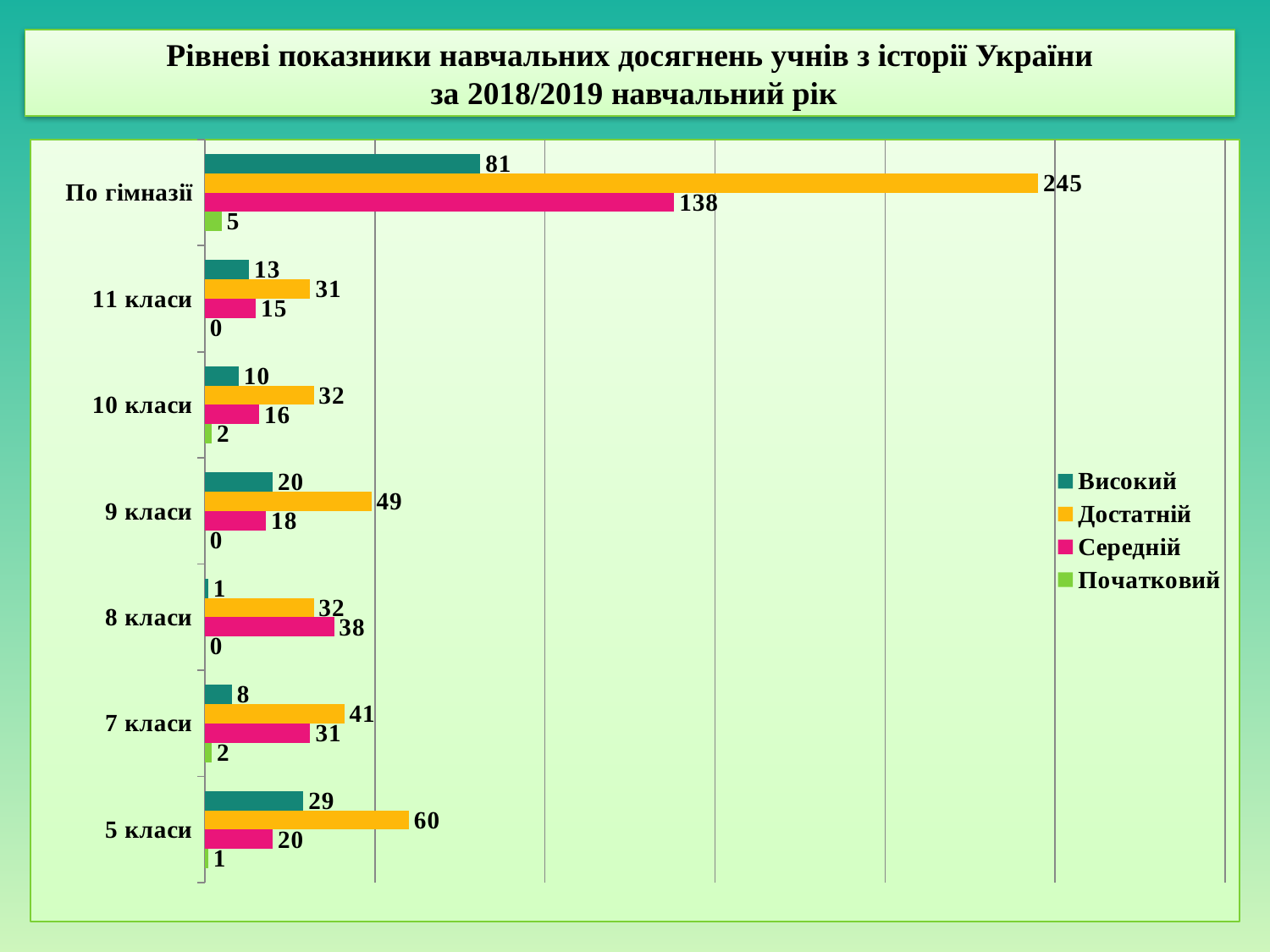

# Рівневі показники навчальних досягнень учнів з історії України за 2018/2019 навчальний рік

### Chart

| Category | Початковий | Середній | Достатній | Високий |
|---|---|---|---|---|
| 5 класи | 1.0 | 20.0 | 60.0 | 29.0 |
| 7 класи | 2.0 | 31.0 | 41.0 | 8.0 |
| 8 класи | 0.0 | 38.0 | 32.0 | 1.0 |
| 9 класи | 0.0 | 18.0 | 49.0 | 20.0 |
| 10 класи | 2.0 | 16.0 | 32.0 | 10.0 |
| 11 класи | 0.0 | 15.0 | 31.0 | 13.0 |
| По гімназії | 5.0 | 138.0 | 245.0 | 81.0 |